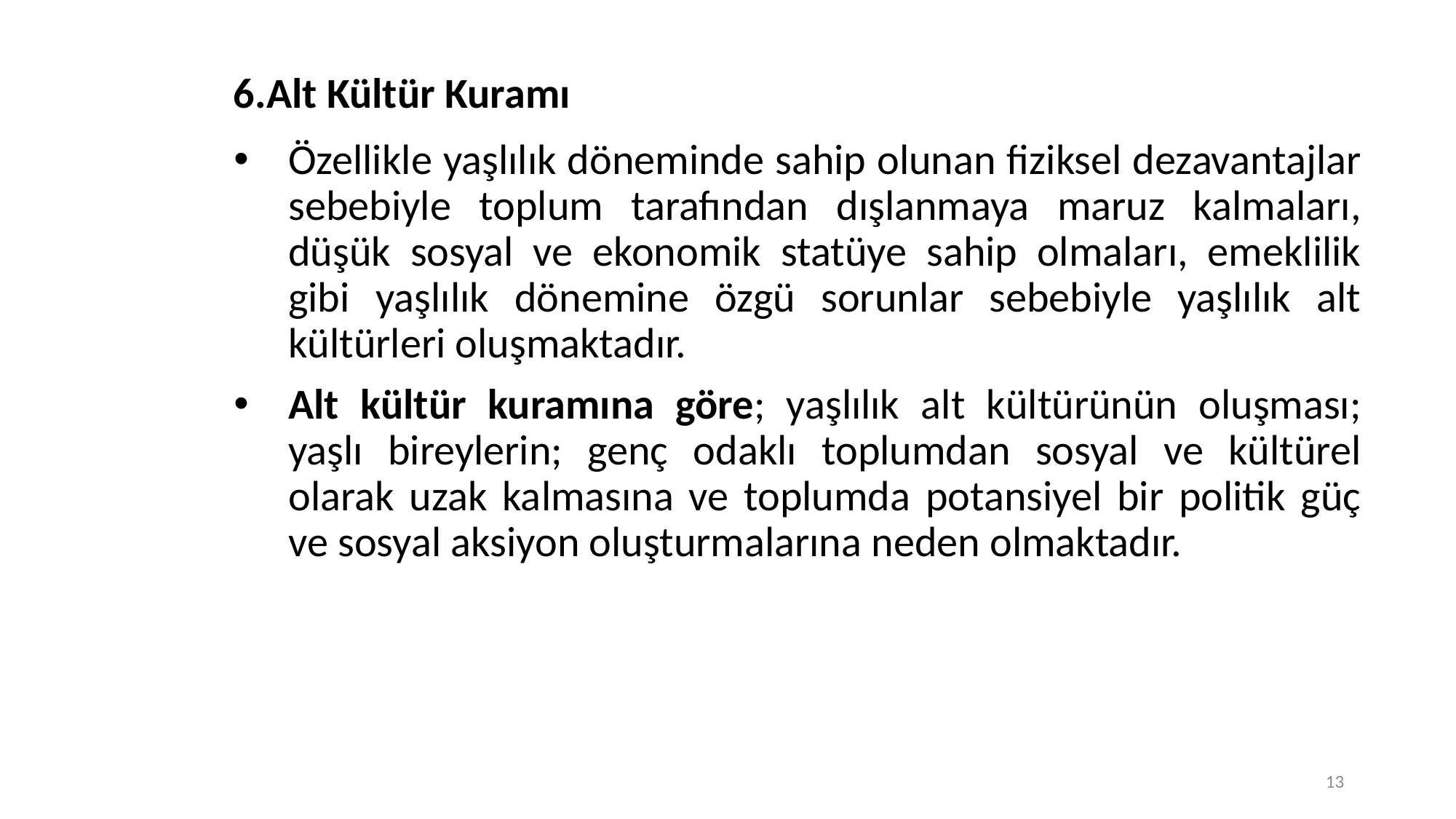

# 6.Alt Kültür Kuramı
Özellikle yaşlılık döneminde sahip olunan fiziksel dezavantajlar sebebiyle toplum tarafından dışlanmaya maruz kalmaları, düşük sosyal ve ekonomik statüye sahip olmaları, emeklilik gibi yaşlılık dönemine özgü sorunlar sebebiyle yaşlılık alt kültürleri oluşmaktadır.
Alt kültür kuramına göre; yaşlılık alt kültürünün oluşması; yaşlı bireylerin; genç odaklı toplumdan sosyal ve kültürel olarak uzak kalmasına ve toplumda potansiyel bir politik güç ve sosyal aksiyon oluşturmalarına neden olmaktadır.

13